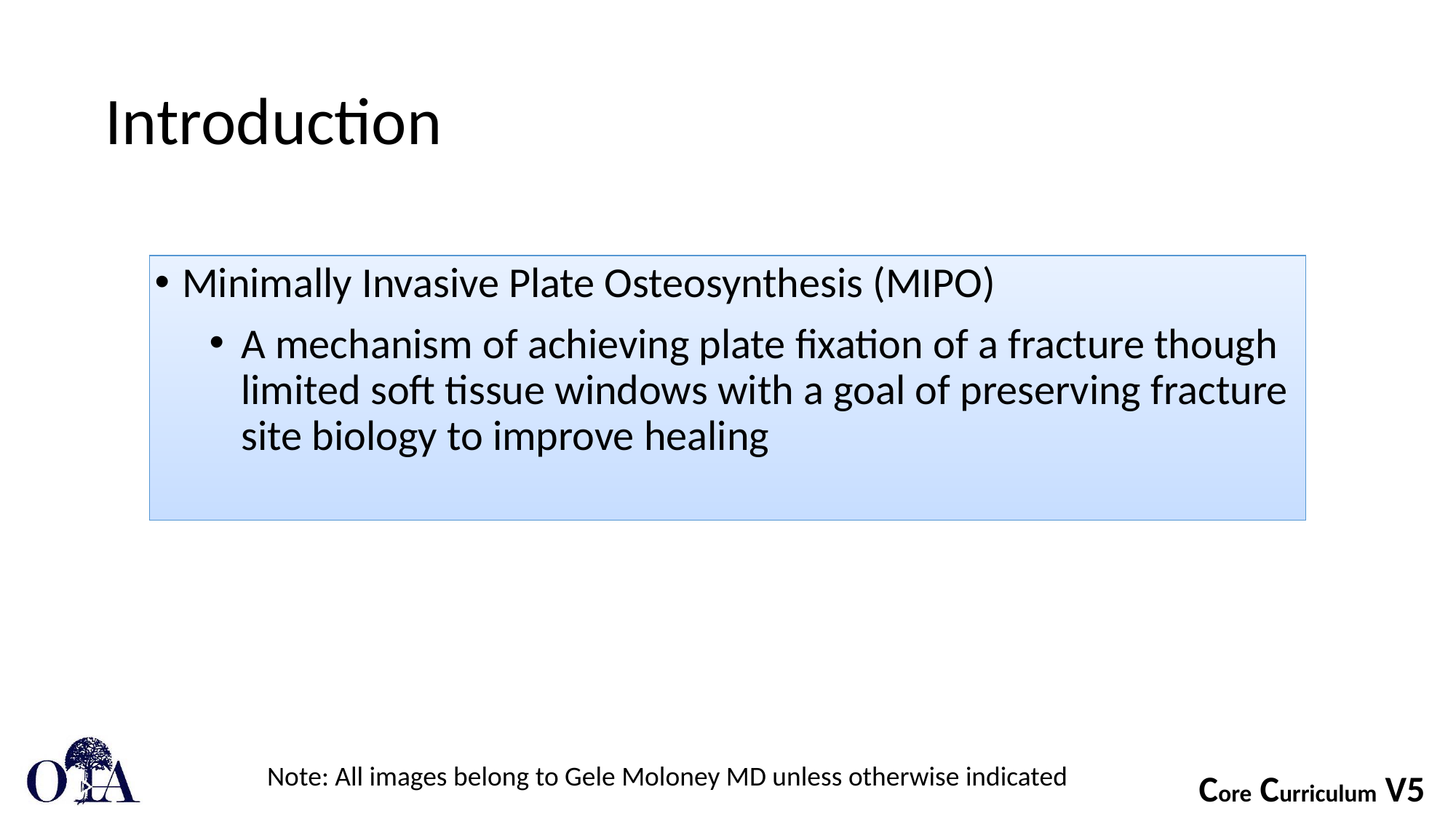

# Introduction
Minimally Invasive Plate Osteosynthesis (MIPO)
A mechanism of achieving plate fixation of a fracture though limited soft tissue windows with a goal of preserving fracture site biology to improve healing
Note: All images belong to Gele Moloney MD unless otherwise indicated